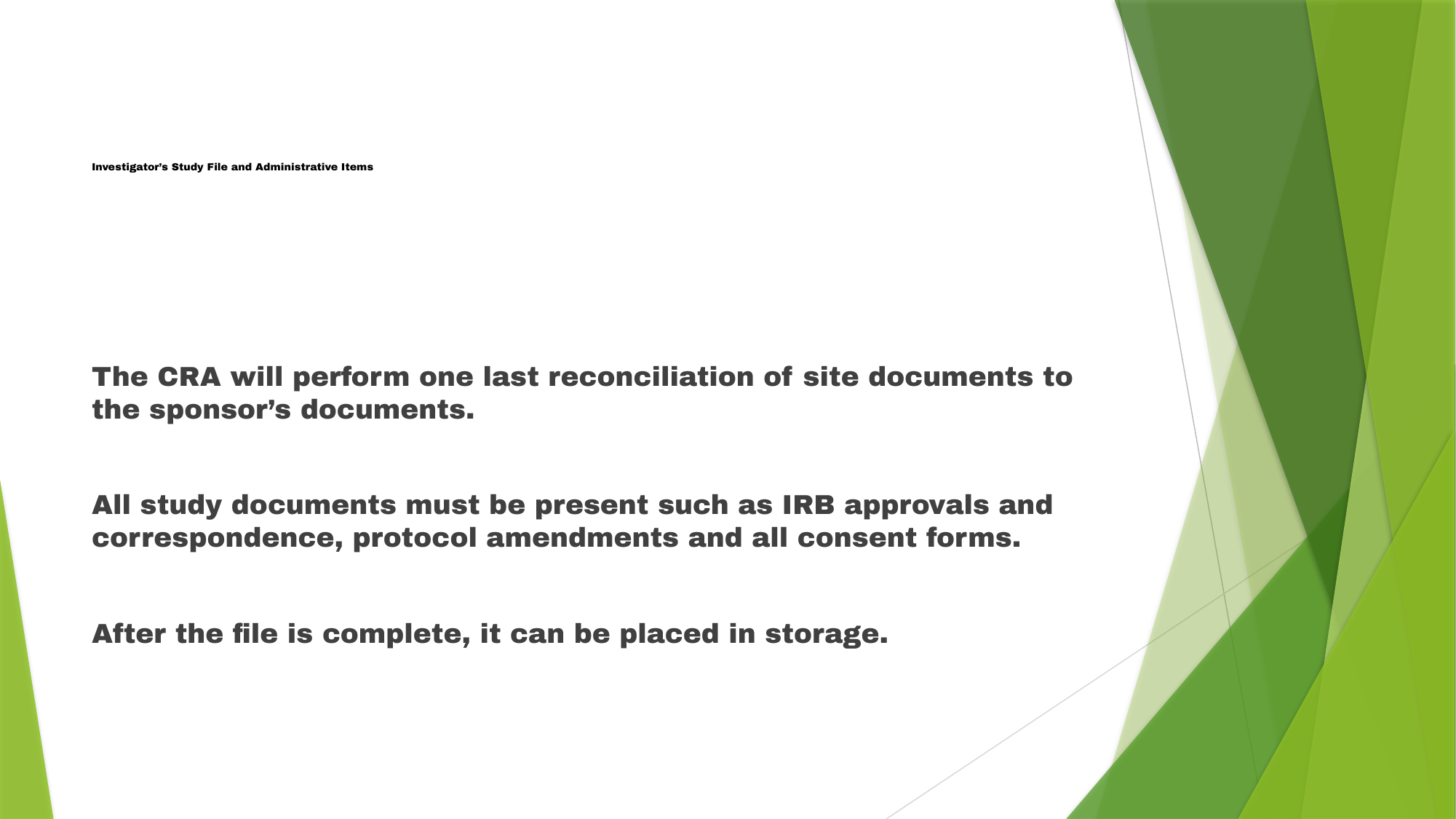

# Investigator’s Study File and Administrative Items
The CRA will perform one last reconciliation of site documents to the sponsor’s documents.

All study documents must be present such as IRB approvals and correspondence, protocol amendments and all consent forms.

After the file is complete, it can be placed in storage.